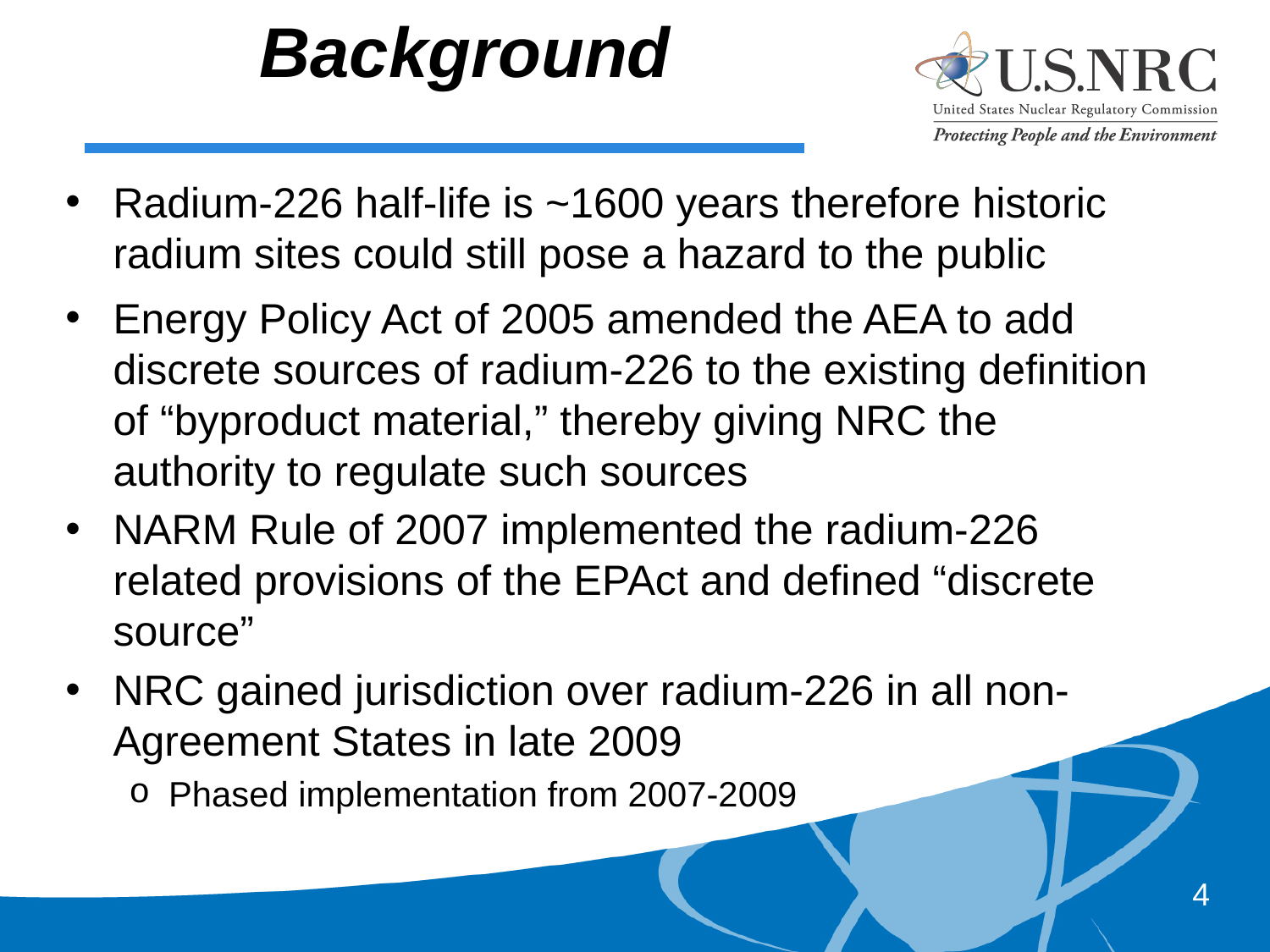

Background
Radium-226 half-life is ~1600 years therefore historic radium sites could still pose a hazard to the public
Energy Policy Act of 2005 amended the AEA to add discrete sources of radium-226 to the existing definition of “byproduct material,” thereby giving NRC the authority to regulate such sources
NARM Rule of 2007 implemented the radium-226 related provisions of the EPAct and defined “discrete source”
NRC gained jurisdiction over radium-226 in all non-Agreement States in late 2009
Phased implementation from 2007-2009

4